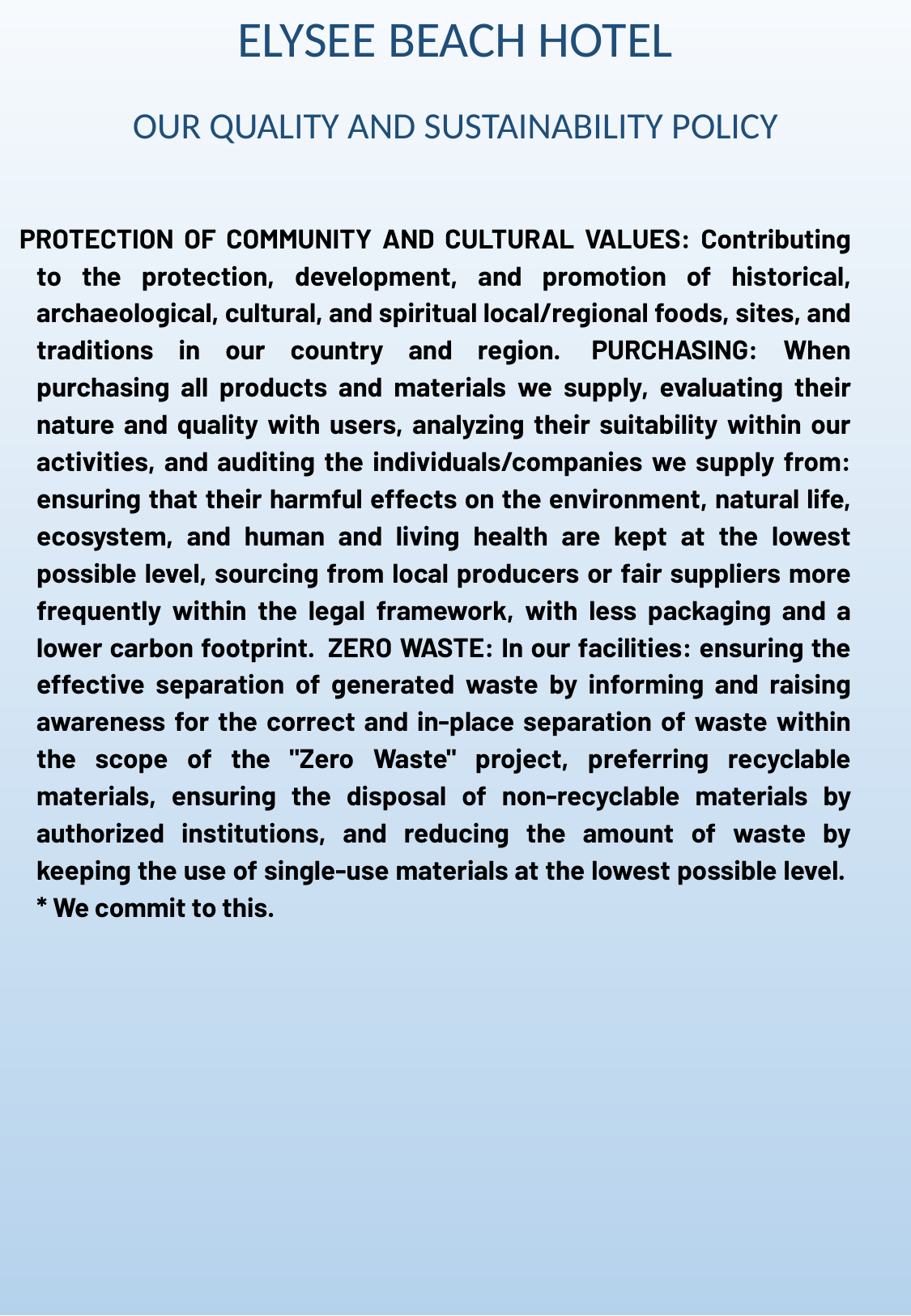

ELYSEE BEACH HOTEL
# OUR QUALITY AND SUSTAINABILITY POLICY
PROTECTION OF COMMUNITY AND CULTURAL VALUES: Contributing to the protection, development, and promotion of historical, archaeological, cultural, and spiritual local/regional foods, sites, and traditions in our country and region.  PURCHASING: When purchasing all products and materials we supply, evaluating their nature and quality with users, analyzing their suitability within our activities, and auditing the individuals/companies we supply from: ensuring that their harmful effects on the environment, natural life, ecosystem, and human and living health are kept at the lowest possible level, sourcing from local producers or fair suppliers more frequently within the legal framework, with less packaging and a lower carbon footprint.  ZERO WASTE: In our facilities: ensuring the effective separation of generated waste by informing and raising awareness for the correct and in-place separation of waste within the scope of the "Zero Waste" project, preferring recyclable materials, ensuring the disposal of non-recyclable materials by authorized institutions, and reducing the amount of waste by keeping the use of single-use materials at the lowest possible level.  * We commit to this.